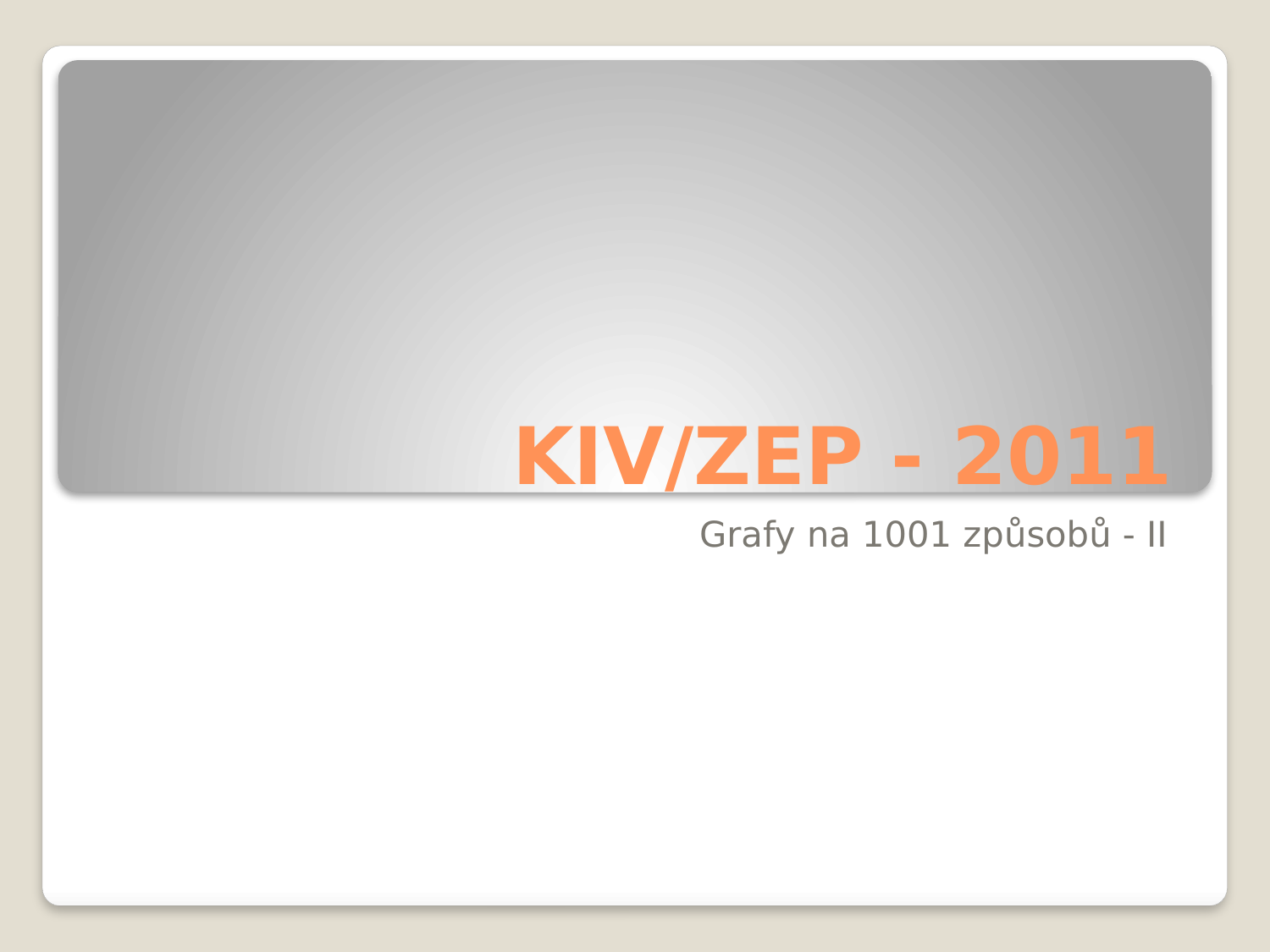

# KIV/ZEP - 2011
Grafy na 1001 způsobů - II